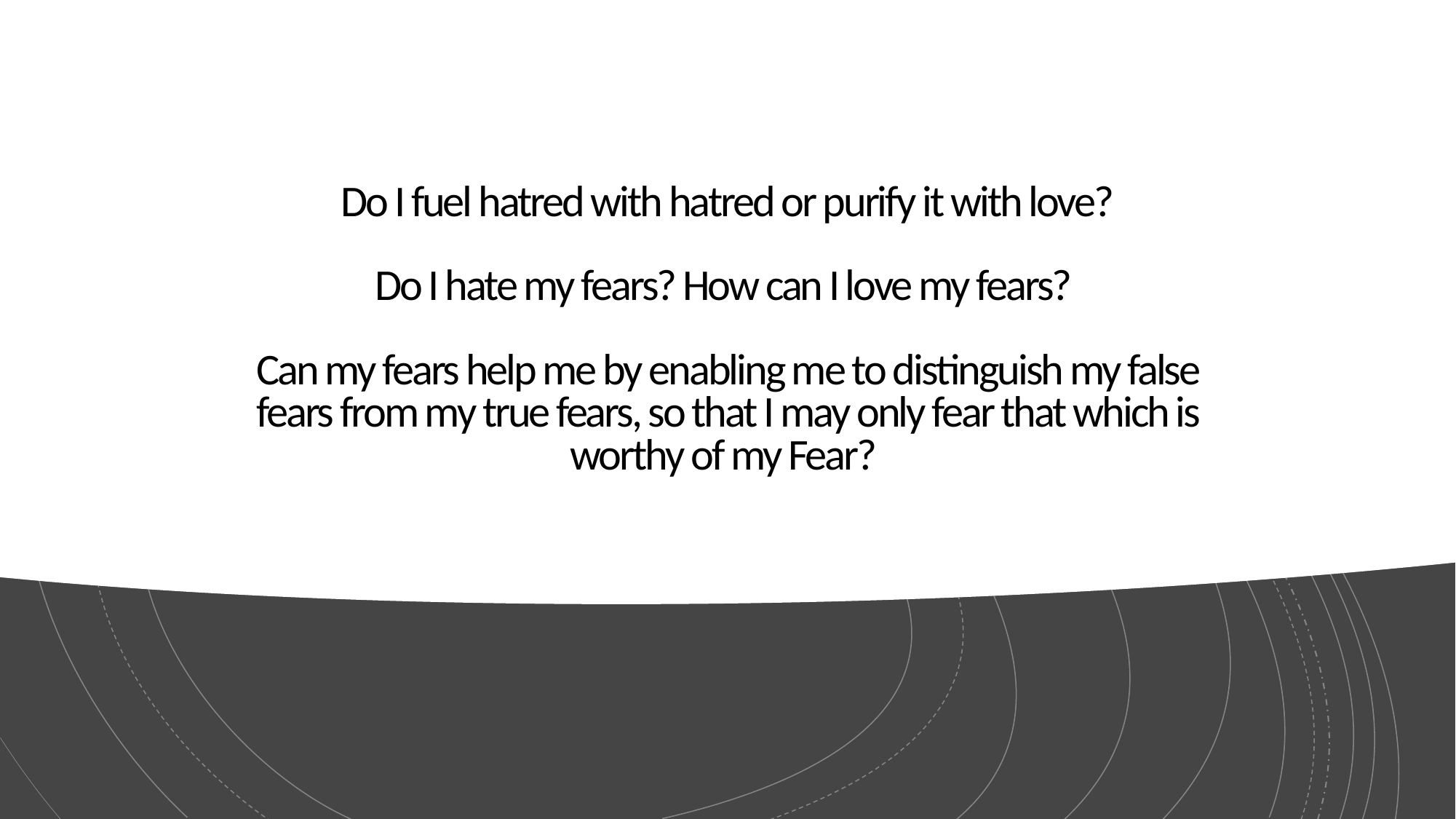

# Do I fuel hatred with hatred or purify it with love? Do I hate my fears? How can I love my fears? Can my fears help me by enabling me to distinguish my false fears from my true fears, so that I may only fear that which is worthy of my Fear?